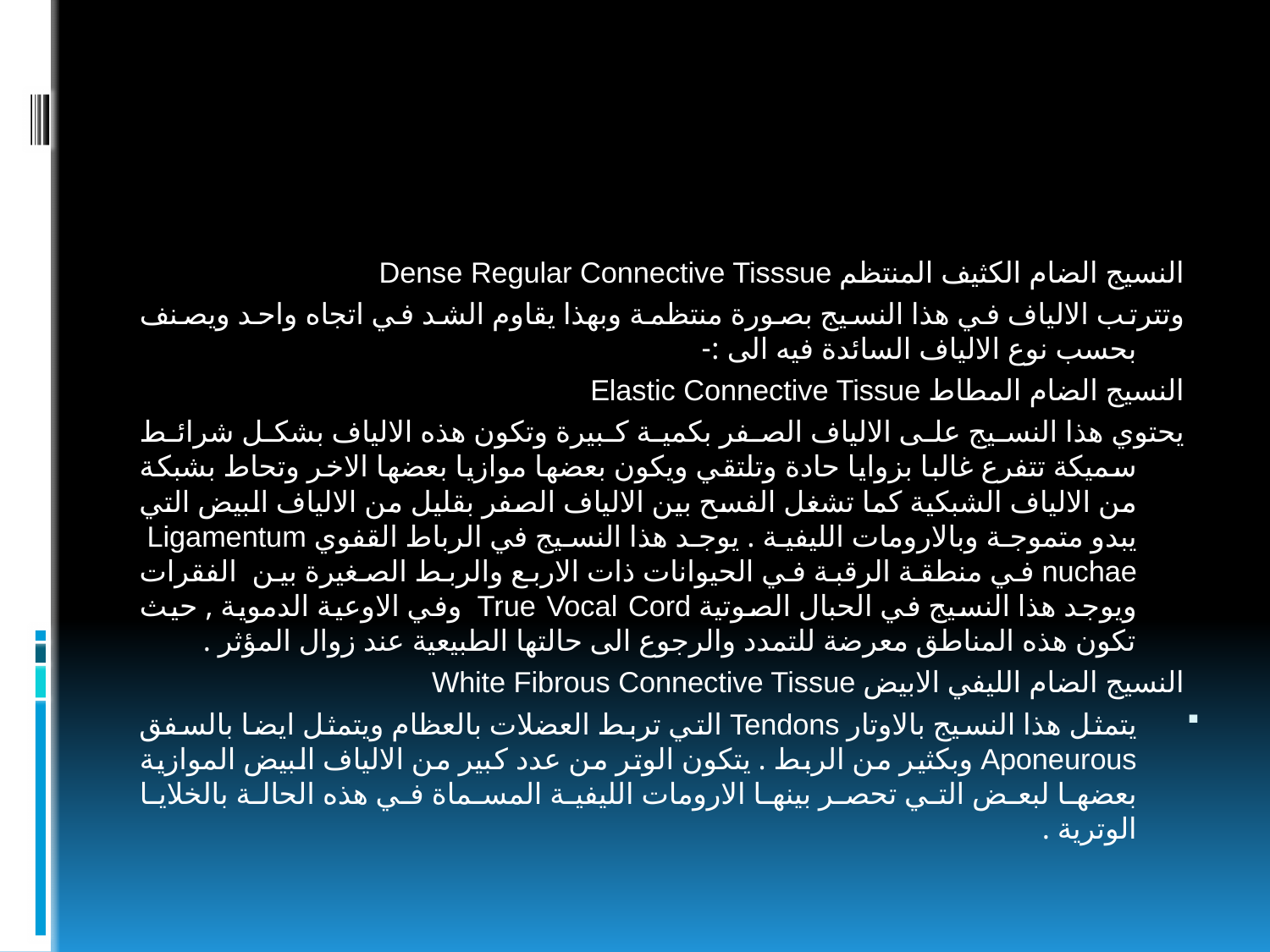

#
النسيج الضام الكثيف المنتظم Dense Regular Connective Tisssue
وتترتب الالياف في هذا النسيج بصورة منتظمة وبهذا يقاوم الشد في اتجاه واحد ويصنف بحسب نوع الالياف السائدة فيه الى :-
النسيج الضام المطاط Elastic Connective Tissue
يحتوي هذا النسيج على الالياف الصفر بكمية كبيرة وتكون هذه الالياف بشكل شرائط سميكة تتفرع غالبا بزوايا حادة وتلتقي ويكون بعضها موازيا بعضها الاخر وتحاط بشبكة من الالياف الشبكية كما تشغل الفسح بين الالياف الصفر بقليل من الالياف البيض التي يبدو متموجة وبالارومات الليفية . يوجد هذا النسيج في الرباط القفوي Ligamentum nuchae في منطقة الرقبة في الحيوانات ذات الاربع والربط الصغيرة بين  الفقرات ويوجد هذا النسيج في الحبال الصوتية True Vocal Cord  وفي الاوعية الدموية , حيث تكون هذه المناطق معرضة للتمدد والرجوع الى حالتها الطبيعية عند زوال المؤثر .
النسيج الضام الليفي الابيض White Fibrous Connective Tissue
يتمثل هذا النسيج بالاوتار Tendons التي تربط العضلات بالعظام ويتمثل ايضا بالسفق Aponeurous وبكثير من الربط . يتكون الوتر من عدد كبير من الالياف البيض الموازية بعضها لبعض التي تحصر بينها الارومات الليفية المسماة في هذه الحالة بالخلايا الوترية .